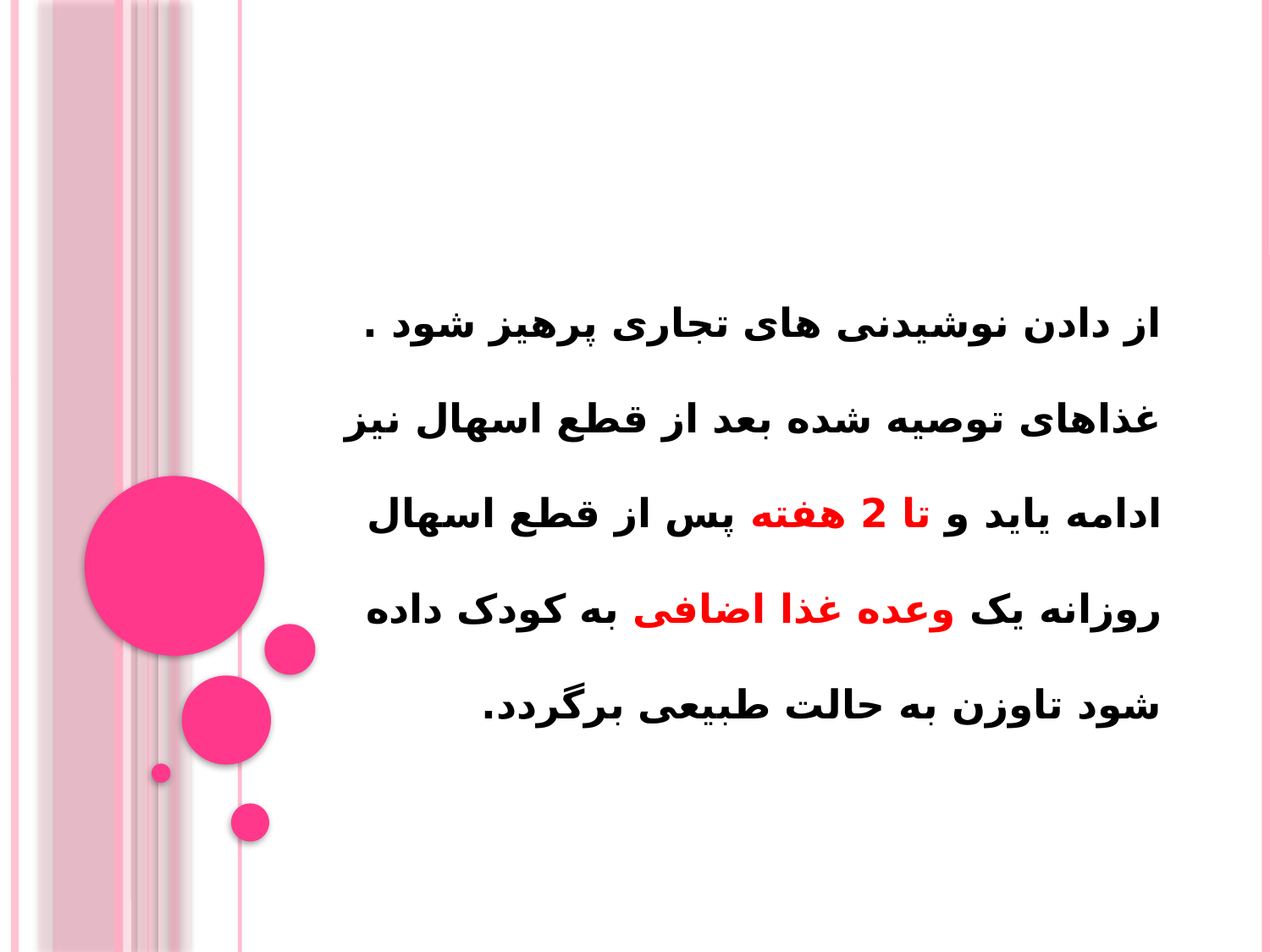

از دادن نوشیدنی های تجاری پرهیز شود .
غذاهای توصیه شده بعد از قطع اسهال نیز ادامه یاید و تا 2 هفته پس از قطع اسهال روزانه یک وعده غذا اضافی به کودک داده شود تاوزن به حالت طبیعی برگردد.